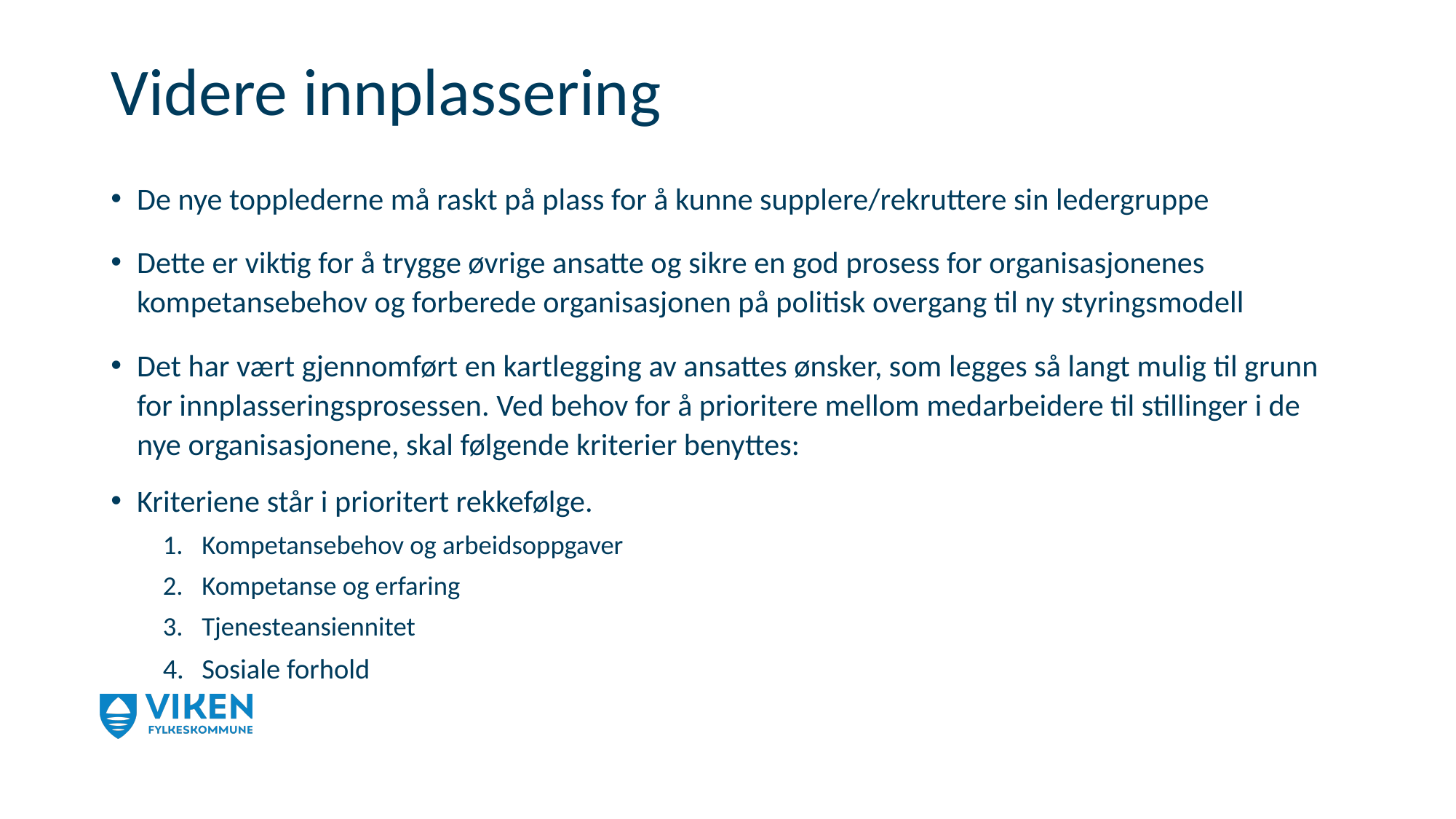

# Videre innplassering
De nye topplederne må raskt på plass for å kunne supplere/rekruttere sin ledergruppe
Dette er viktig for å trygge øvrige ansatte og sikre en god prosess for organisasjonenes kompetansebehov og forberede organisasjonen på politisk overgang til ny styringsmodell
Det har vært gjennomført en kartlegging av ansattes ønsker, som legges så langt mulig til grunn for innplasseringsprosessen. Ved behov for å prioritere mellom medarbeidere til stillinger i de nye organisasjonene, skal følgende kriterier benyttes:
Kriteriene står i prioritert rekkefølge.
Kompetansebehov og arbeidsoppgaver
Kompetanse og erfaring
Tjenesteansiennitet
Sosiale forhold